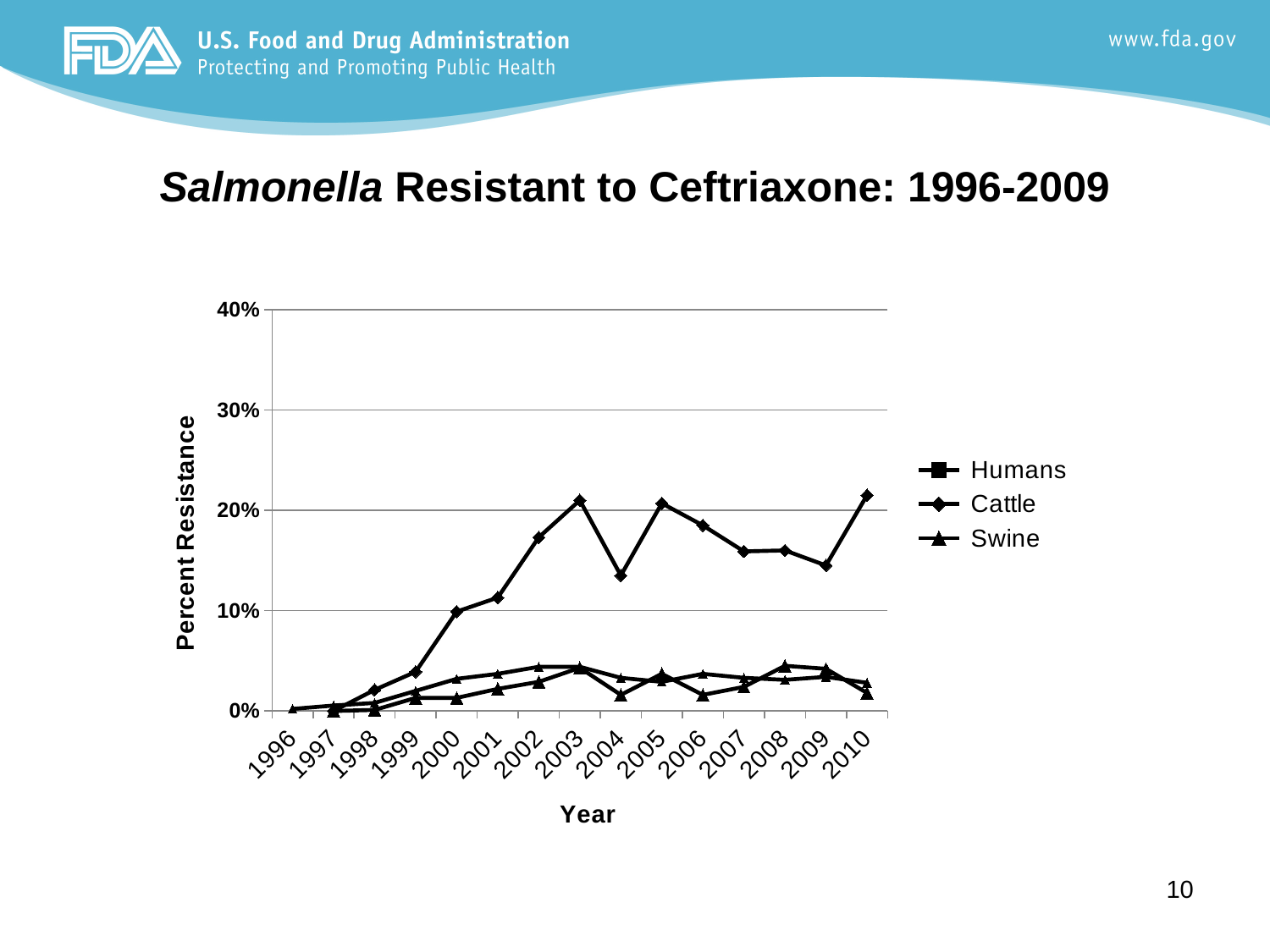

# Salmonella Resistant to Ceftriaxone: 1996-2009

### Chart

| Category |  Humans |  Cattle |  Swine |  Humans |
|---|---|---|---|---|
| 1996 | None | None | None | 0.002 |
| 1997 | None | 0.0 | 0.0 | 0.005397070161912105 |
| 1998 | None | 0.021 | 0.001 | 0.008 |
| 1999 | None | 0.039 | 0.013 | 0.02 |
| 2000 | None | 0.099 | 0.013 | 0.032 |
| 2001 | None | 0.113 | 0.022 | 0.037 |
| 2002 | None | 0.173 | 0.029 | 0.044 |
| 2003 | None | 0.21 | 0.043 | 0.044 |
| 2004 | None | 0.135 | 0.016 | 0.033 |
| 2005 | None | 0.207 | 0.037 | 0.029 |
| 2006 | None | 0.185 | 0.016 | 0.037 |
| 2007 | None | 0.159 | 0.024 | 0.033 |
| 2008 | None | 0.16 | 0.045 | 0.031 |
| 2009 | None | 0.145 | 0.042 | 0.034 |
| 2010 | None | 0.215 | 0.018 | 0.028 |
10